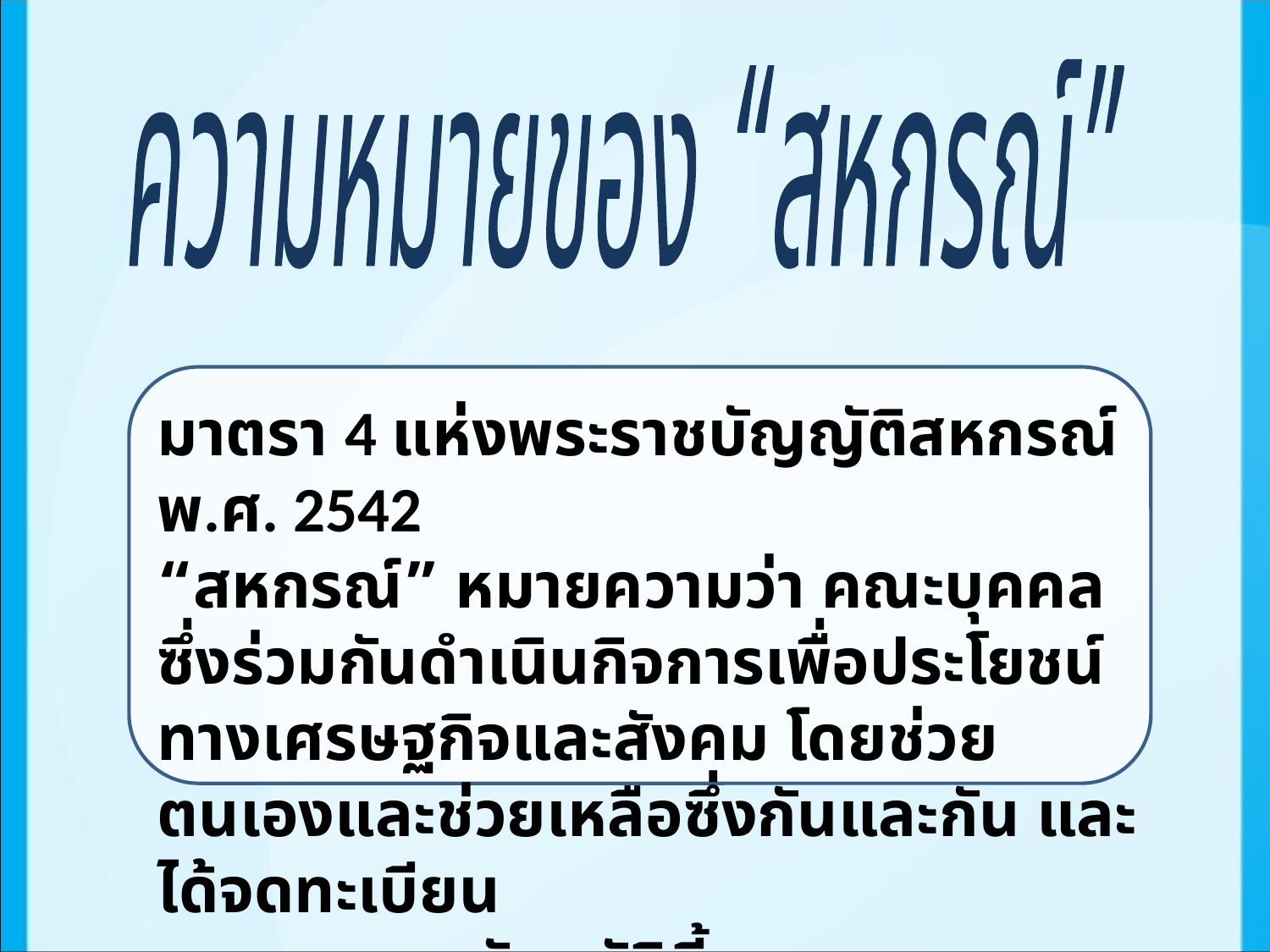

ความหมายของ “สหกรณ์”

มาตรา 4 แห่งพระราชบัญญัติสหกรณ์ พ.ศ. 2542
“สหกรณ์” หมายความว่า คณะบุคคลซึ่งร่วมกันดำเนินกิจการเพื่อประโยชน์ทางเศรษฐกิจและสังคม โดยช่วยตนเองและช่วยเหลือซึ่งกันและกัน และได้จดทะเบียน
ตามพระราชบัญญัตินี้